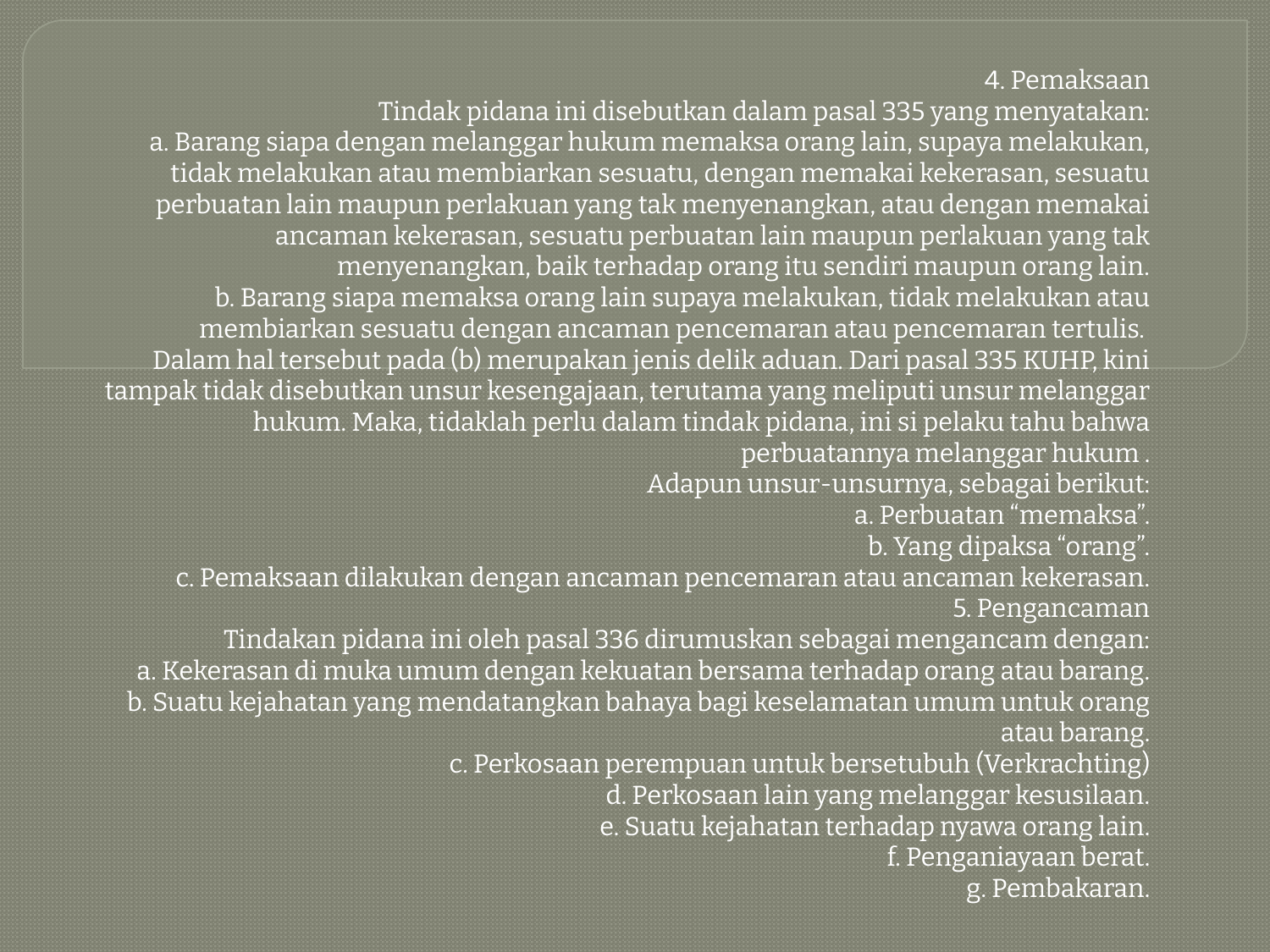

4. Pemaksaan
Tindak pidana ini disebutkan dalam pasal 335 yang menyatakan:
a. Barang siapa dengan melanggar hukum memaksa orang lain, supaya melakukan, tidak melakukan atau membiarkan sesuatu, dengan memakai kekerasan, sesuatu perbuatan lain maupun perlakuan yang tak menyenangkan, atau dengan memakai ancaman kekerasan, sesuatu perbuatan lain maupun perlakuan yang tak menyenangkan, baik terhadap orang itu sendiri maupun orang lain.
b. Barang siapa memaksa orang lain supaya melakukan, tidak melakukan atau membiarkan sesuatu dengan ancaman pencemaran atau pencemaran tertulis.
Dalam hal tersebut pada (b) merupakan jenis delik aduan. Dari pasal 335 KUHP, kini tampak tidak disebutkan unsur kesengajaan, terutama yang meliputi unsur melanggar hukum. Maka, tidaklah perlu dalam tindak pidana, ini si pelaku tahu bahwa perbuatannya melanggar hukum .
Adapun unsur-unsurnya, sebagai berikut:
a. Perbuatan “memaksa”.
b. Yang dipaksa “orang”.
c. Pemaksaan dilakukan dengan ancaman pencemaran atau ancaman kekerasan.
5. Pengancaman
Tindakan pidana ini oleh pasal 336 dirumuskan sebagai mengancam dengan:
a. Kekerasan di muka umum dengan kekuatan bersama terhadap orang atau barang.
b. Suatu kejahatan yang mendatangkan bahaya bagi keselamatan umum untuk orang atau barang.
c. Perkosaan perempuan untuk bersetubuh (Verkrachting)
d. Perkosaan lain yang melanggar kesusilaan.
e. Suatu kejahatan terhadap nyawa orang lain.
f. Penganiayaan berat.
g. Pembakaran.